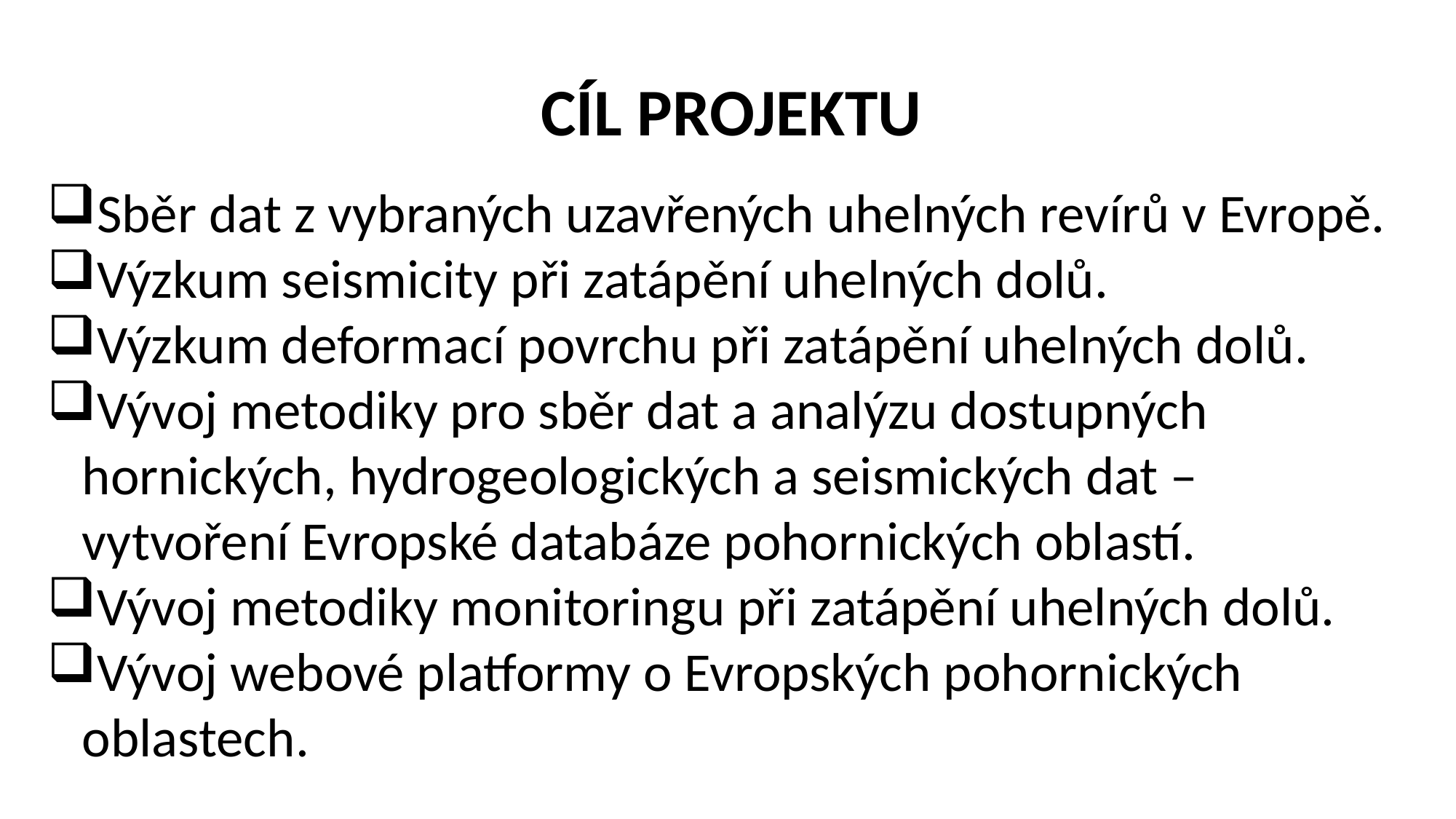

Cíl projektu
Sběr dat z vybraných uzavřených uhelných revírů v Evropě.
Výzkum seismicity při zatápění uhelných dolů.
Výzkum deformací povrchu při zatápění uhelných dolů.
Vývoj metodiky pro sběr dat a analýzu dostupných hornických, hydrogeologických a seismických dat – vytvoření Evropské databáze pohornických oblastí.
Vývoj metodiky monitoringu při zatápění uhelných dolů.
Vývoj webové platformy o Evropských pohornických oblastech.